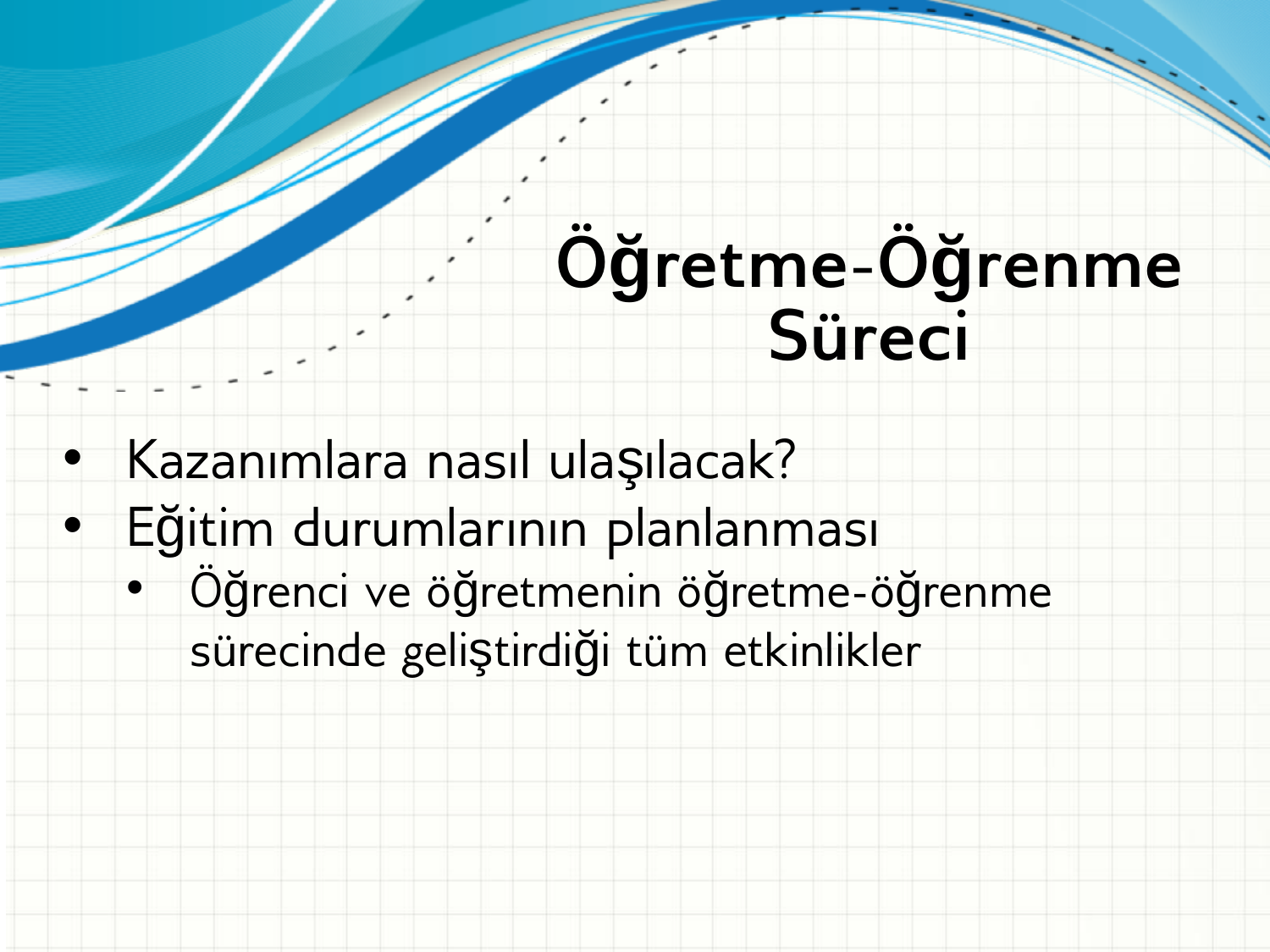

Öğretme-Öğrenme Süreci
Kazanımlara nasıl ulaşılacak?
Eğitim durumlarının planlanması
Öğrenci ve öğretmenin öğretme-öğrenme sürecinde geliştirdiği tüm etkinlikler